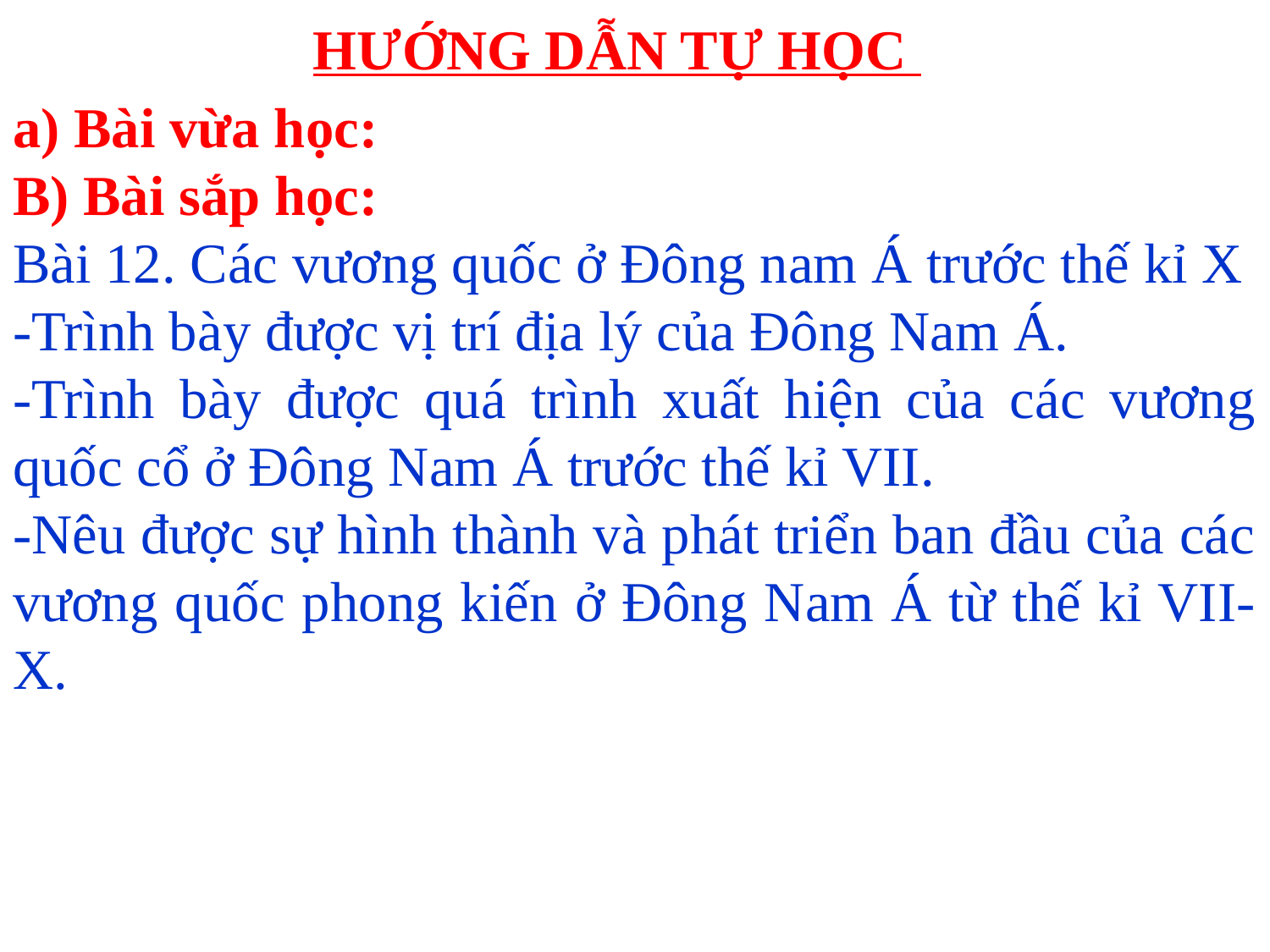

# HƯỚNG DẪN TỰ HỌC
a) Bài vừa học:
B) Bài sắp học:
Bài 12. Các vương quốc ở Đông nam Á trước thế kỉ X
-Trình bày được vị trí địa lý của Đông Nam Á.
-Trình bày được quá trình xuất hiện của các vương quốc cổ ở Đông Nam Á trước thế kỉ VII.
-Nêu được sự hình thành và phát triển ban đầu của các vương quốc phong kiến ở Đông Nam Á từ thế kỉ VII-X.